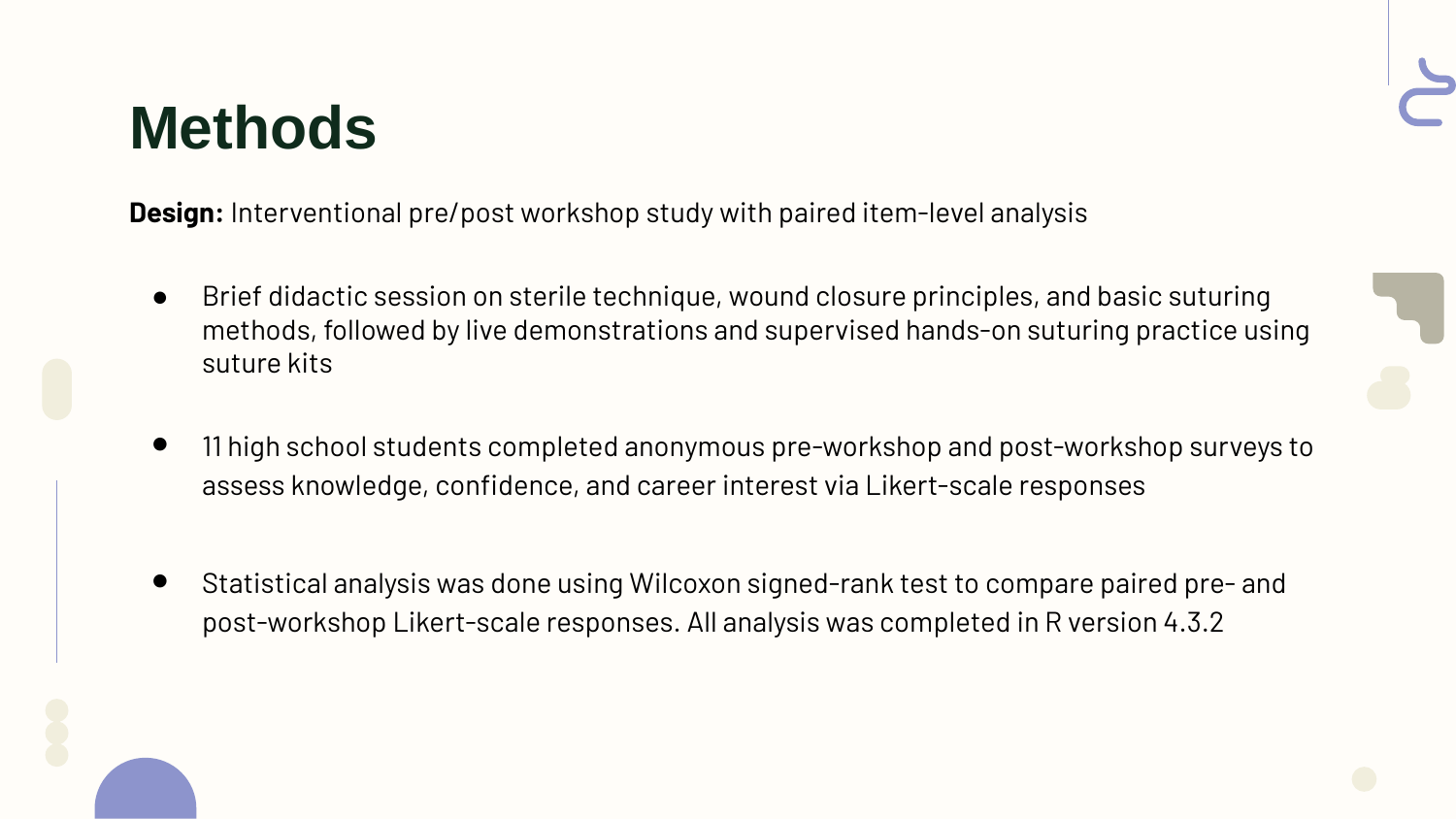

# Methods
Design: Interventional pre/post workshop study with paired item-level analysis

Brief didactic session on sterile technique, wound closure principles, and basic suturing methods, followed by live demonstrations and supervised hands-on suturing practice using suture kits

11 high school students completed anonymous pre-workshop and post-workshop surveys to assess knowledge, confidence, and career interest via Likert-scale responses

Statistical analysis was done using Wilcoxon signed-rank test to compare paired pre- and post-workshop Likert-scale responses. All analysis was completed in R version 4.3.2